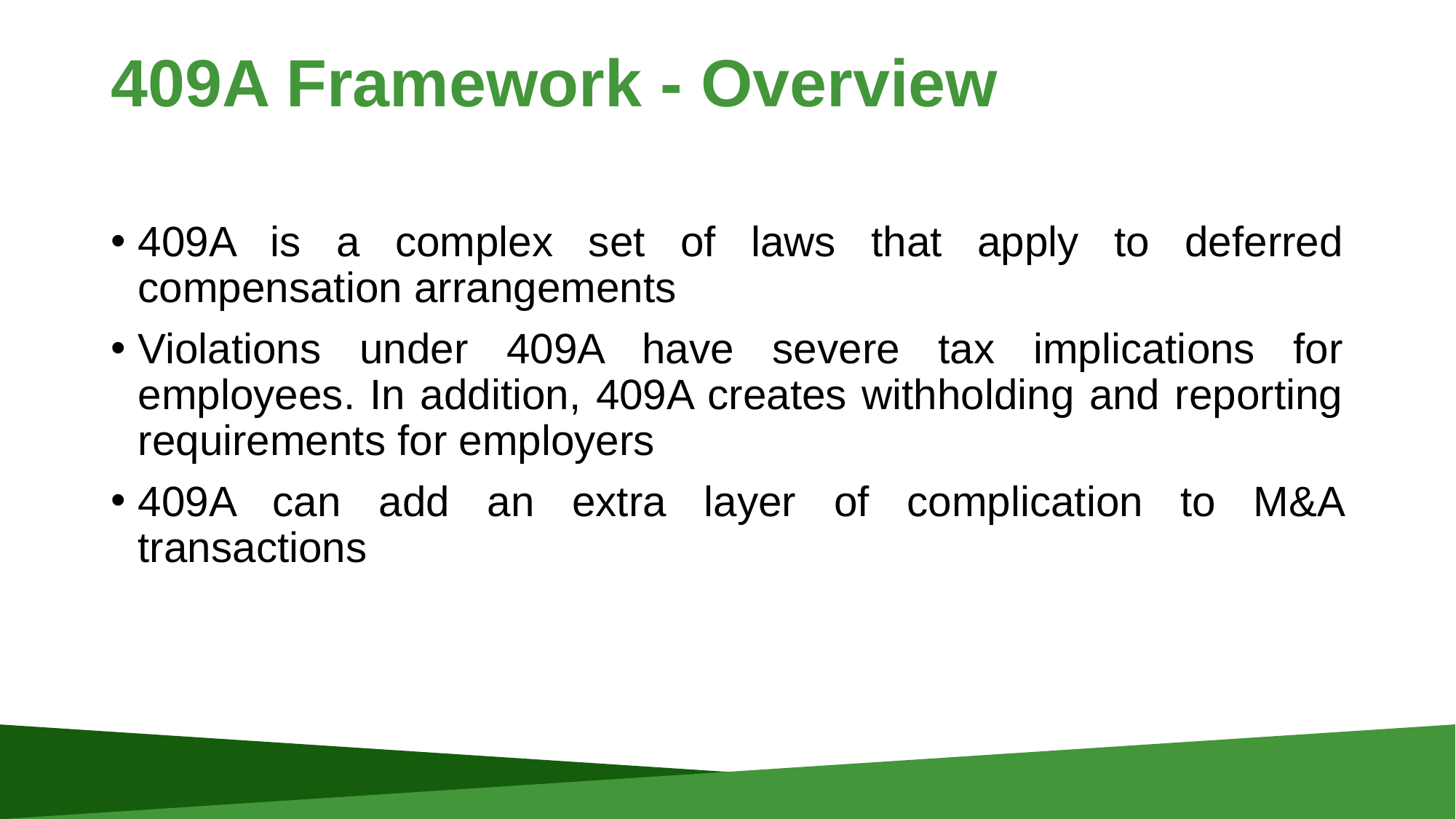

# 409A Framework - Overview
409A is a complex set of laws that apply to deferred compensation arrangements
Violations under 409A have severe tax implications for employees. In addition, 409A creates withholding and reporting requirements for employers
409A can add an extra layer of complication to M&A transactions